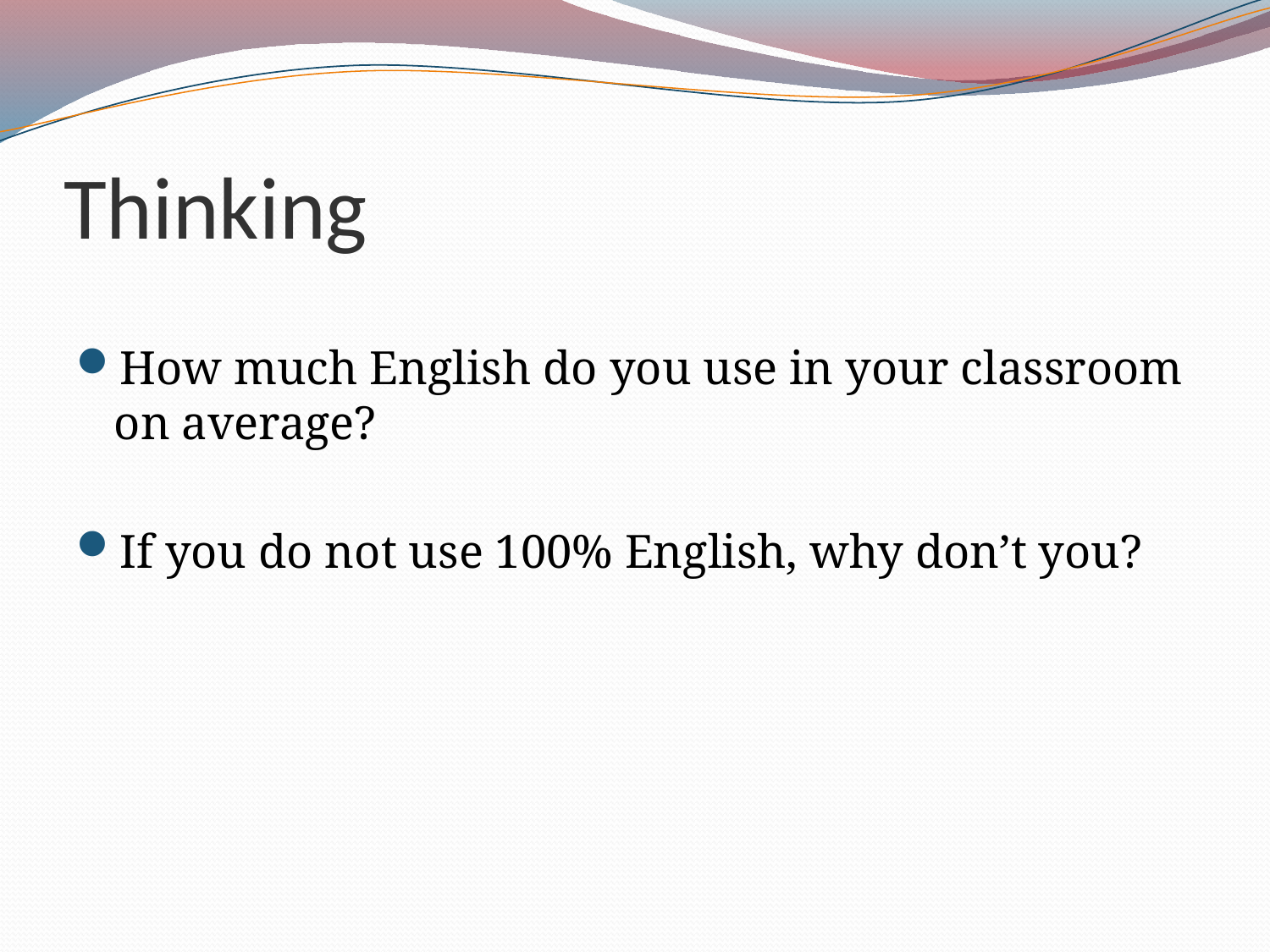

# Thinking

How much English do you use in your classroom on average?

If you do not use 100% English, why don’t you?